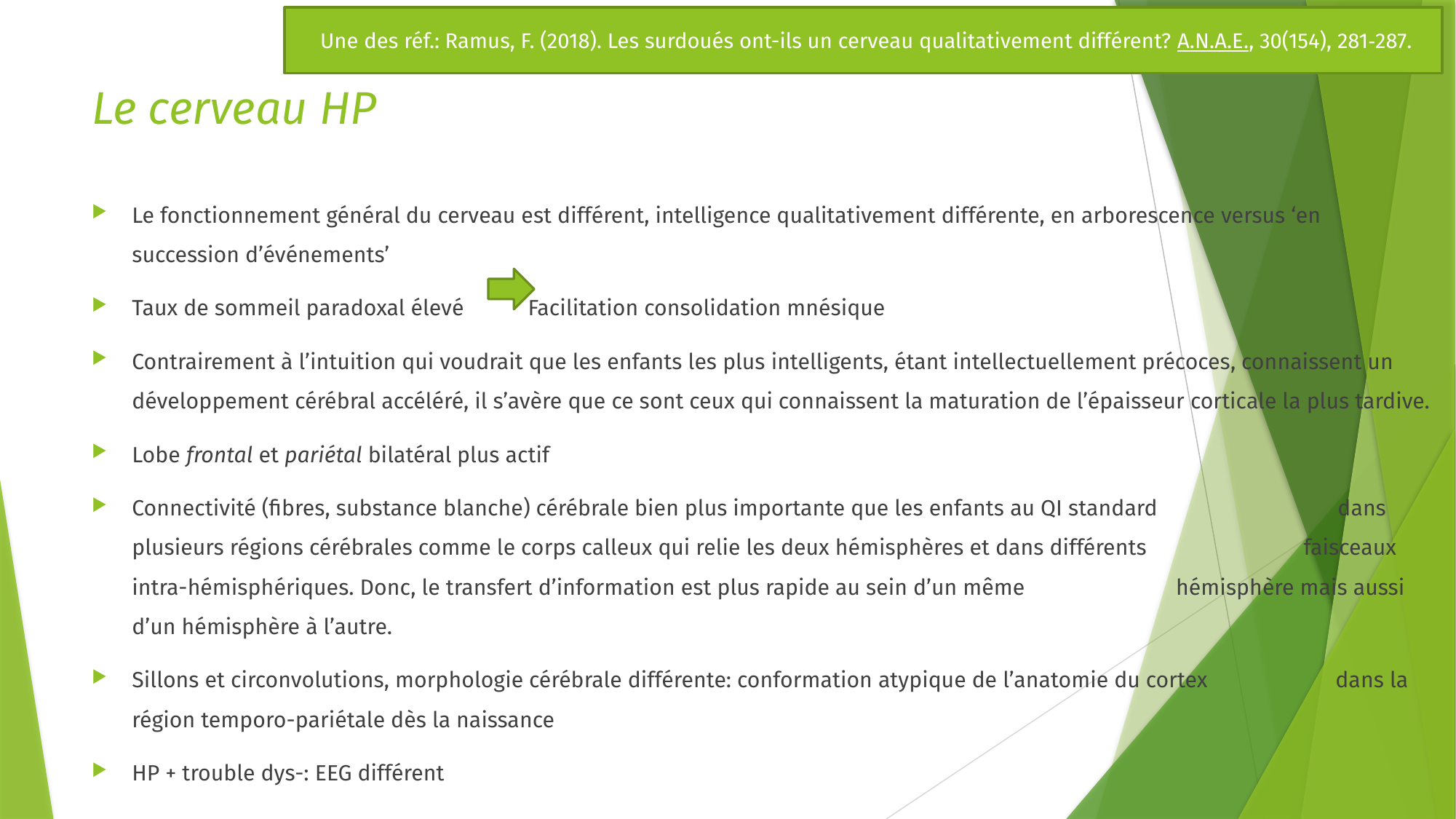

Une des réf.: Ramus, F. (2018). Les surdoués ont-ils un cerveau qualitativement différent? A.N.A.E., 30(154), 281‑287.
# Le cerveau HP

Le fonctionnement général du cerveau est différent, intelligence qualitativement différente, en arborescence versus ‘en succession d’événements’
Taux de sommeil paradoxal élevé           Facilitation consolidation mnésique
Contrairement à l’intuition qui voudrait que les enfants les plus intelligents, étant intellectuellement précoces, connaissent un développement cérébral accéléré, il s’avère que ce sont ceux qui connaissent la maturation de l’épaisseur corticale la plus tardive.
Lobe frontal et pariétal bilatéral plus actif
Connectivité (fibres, substance blanche) cérébrale bien plus importante que les enfants au QI standard                               dans plusieurs régions cérébrales comme le corps calleux qui relie les deux hémisphères et dans différents                           faisceaux intra-hémisphériques. Donc, le transfert d’information est plus rapide au sein d’un même                          hémisphère mais aussi d’un hémisphère à l’autre.
Sillons et circonvolutions, morphologie cérébrale différente: conformation atypique de l’anatomie du cortex                      dans la région temporo-pariétale dès la naissance
HP + trouble dys-: EEG différent